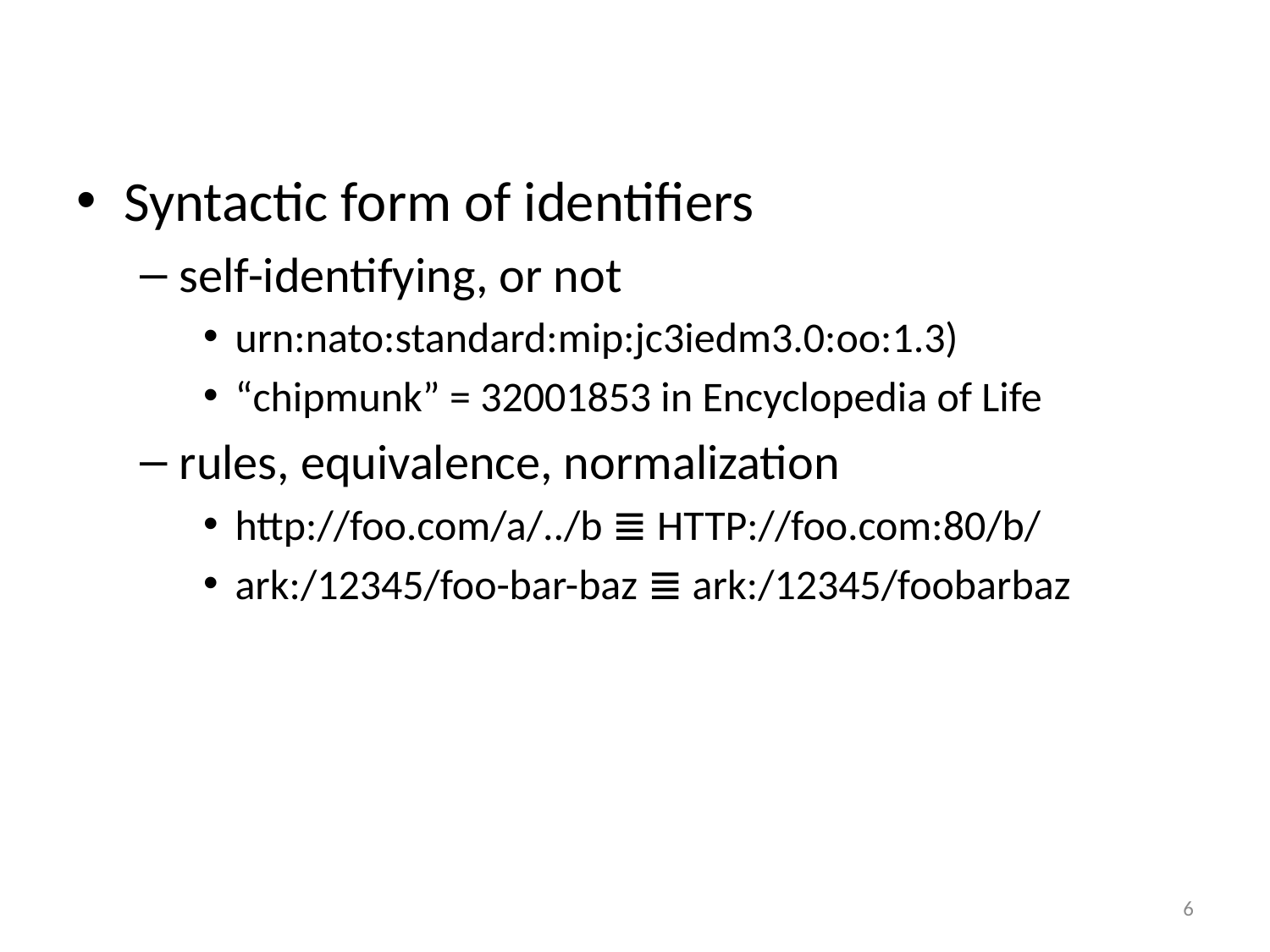

#
Syntactic form of identifiers
self-identifying, or not
urn:nato:standard:mip:jc3iedm3.0:oo:1.3)
“chipmunk” = 32001853 in Encyclopedia of Life
rules, equivalence, normalization
http://foo.com/a/../b ≣ HTTP://foo.com:80/b/
ark:/12345/foo-bar-baz ≣ ark:/12345/foobarbaz
6